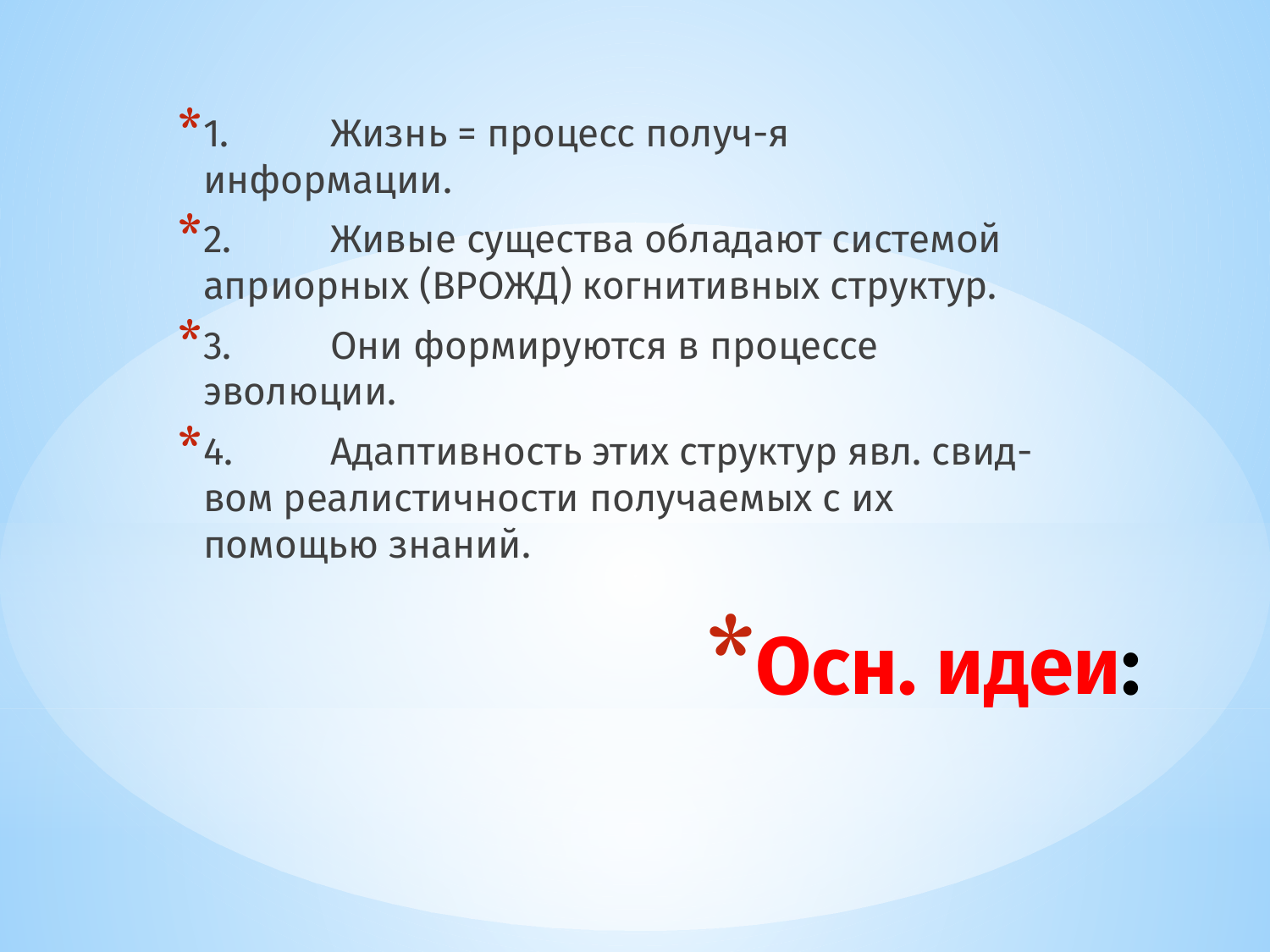

1.	Жизнь = процесс получ-я информации.
2.	Живые существа обладают системой априорных (ВРОЖД) когнитивных структур.
3.	Они формируются в процессе эволюции.
4.	Адаптивность этих структур явл. свид-вом реалистичности получаемых с их помощью знаний.

# Осн. идеи: